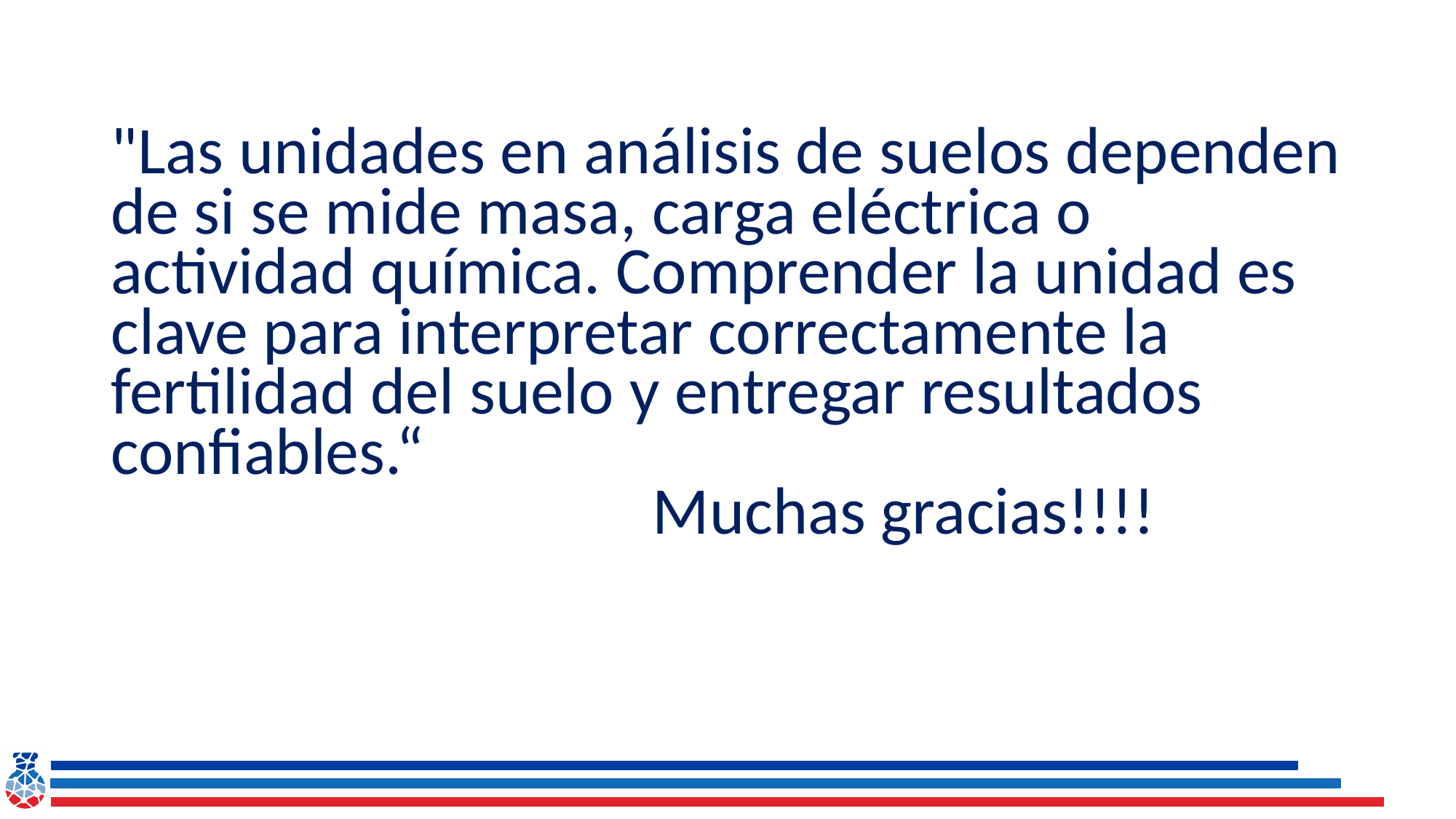

# "Las unidades en análisis de suelos dependen de si se mide masa, carga eléctrica o actividad química. Comprender la unidad es clave para interpretar correctamente la fertilidad del suelo y entregar resultados confiables.“ Muchas gracias!!!!